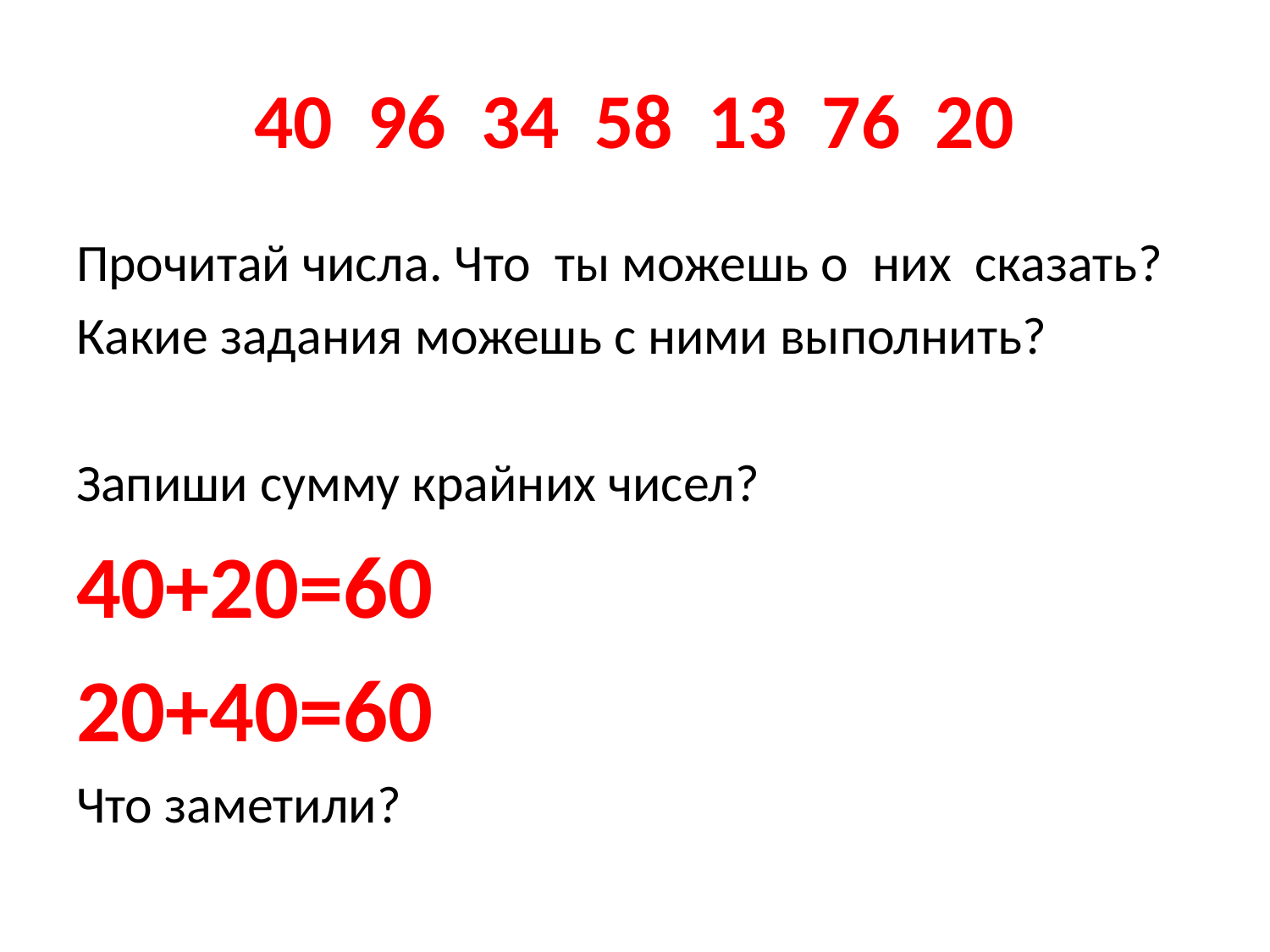

# 40  96  34  58  13  76  20
Прочитай числа. Что  ты можешь о  них  сказать?
Какие задания можешь с ними выполнить?

Запиши сумму крайних чисел?
40+20=60
20+40=60
Что заметили?